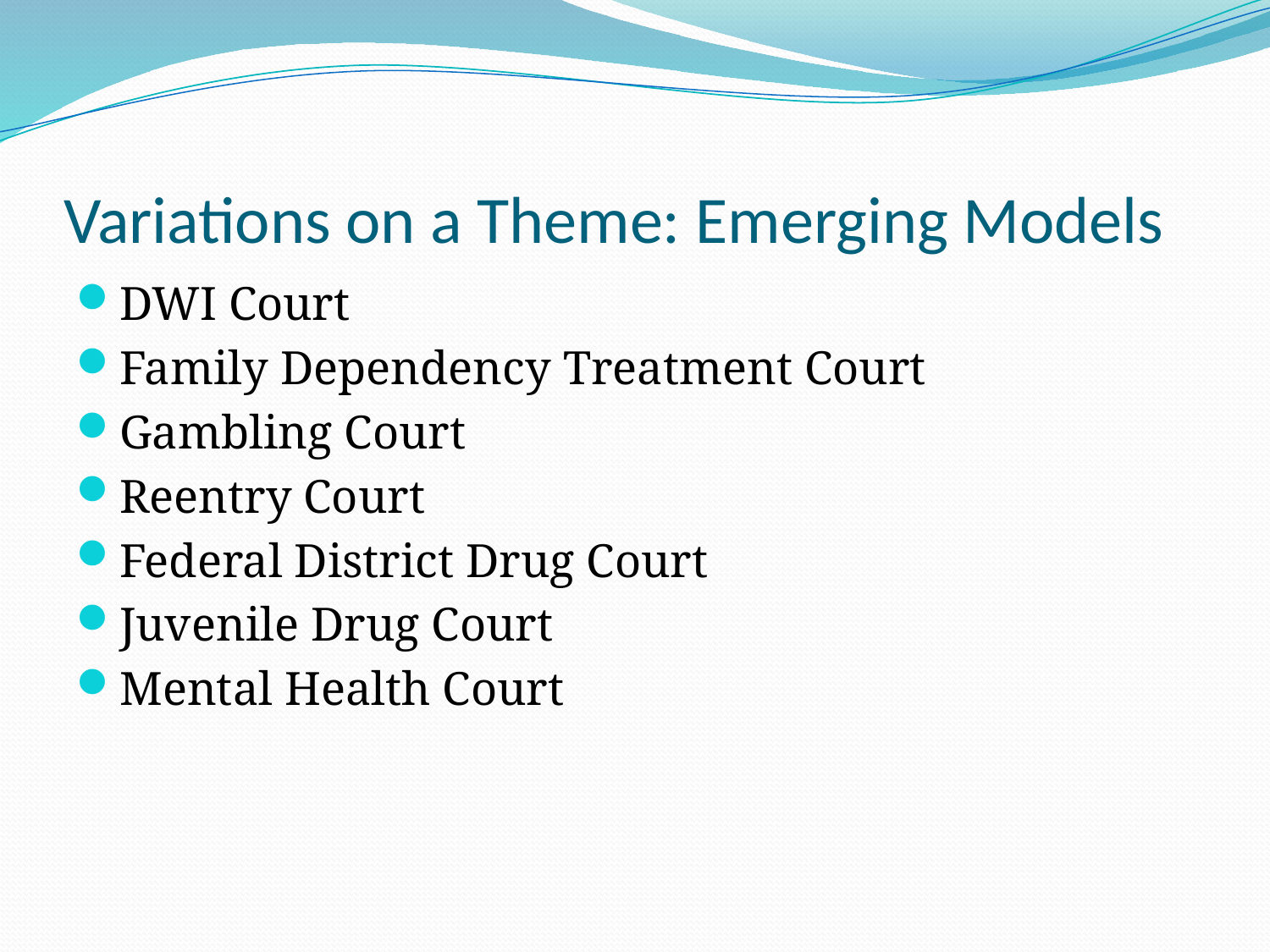

# Variations on a Theme: Emerging Models
DWI Court
Family Dependency Treatment Court
Gambling Court
Reentry Court
Federal District Drug Court
Juvenile Drug Court
Mental Health Court